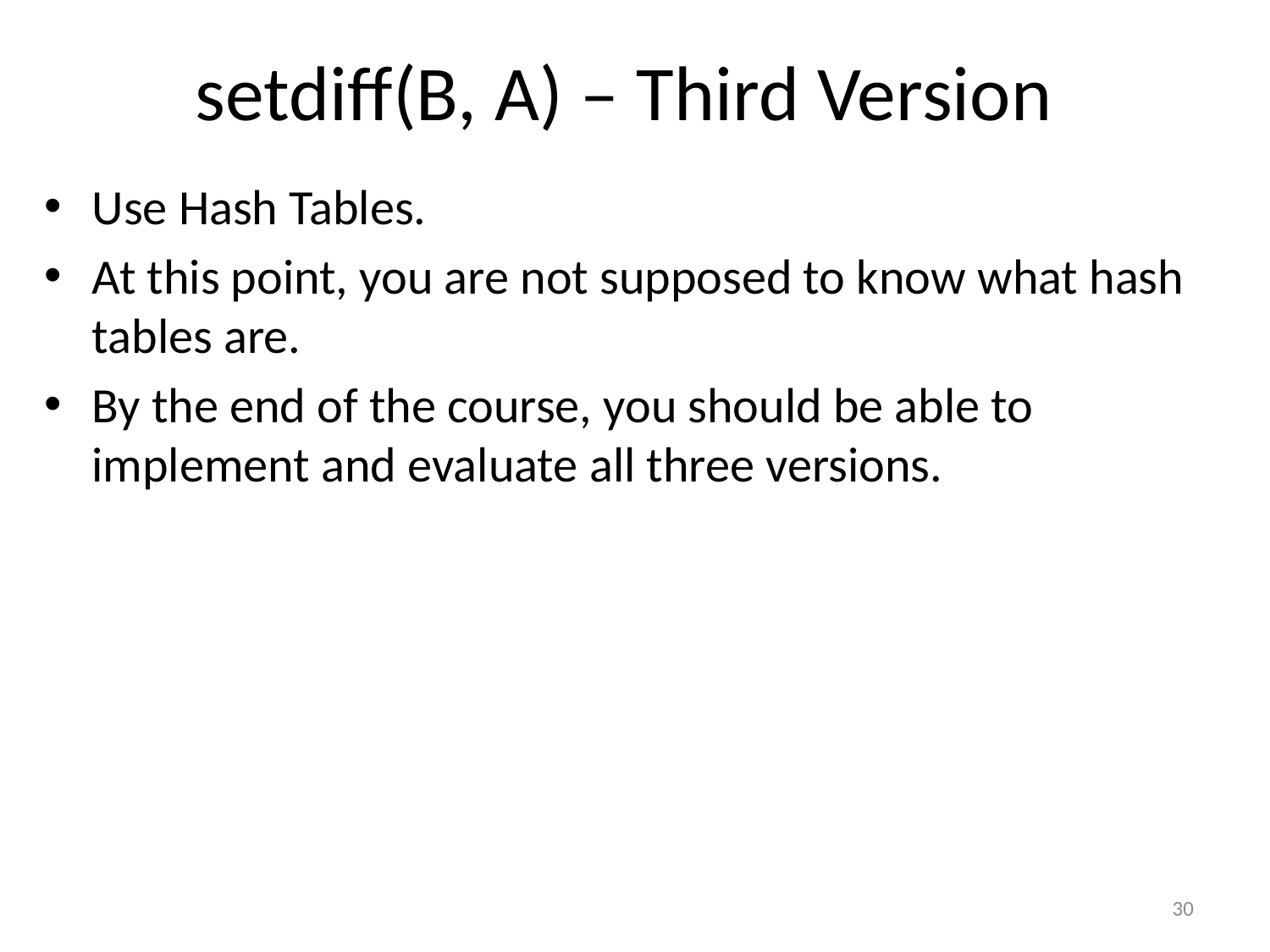

# setdiff(B, A) – Third Version
Use Hash Tables.
At this point, you are not supposed to know what hash tables are.
By the end of the course, you should be able to implement and evaluate all three versions.

30